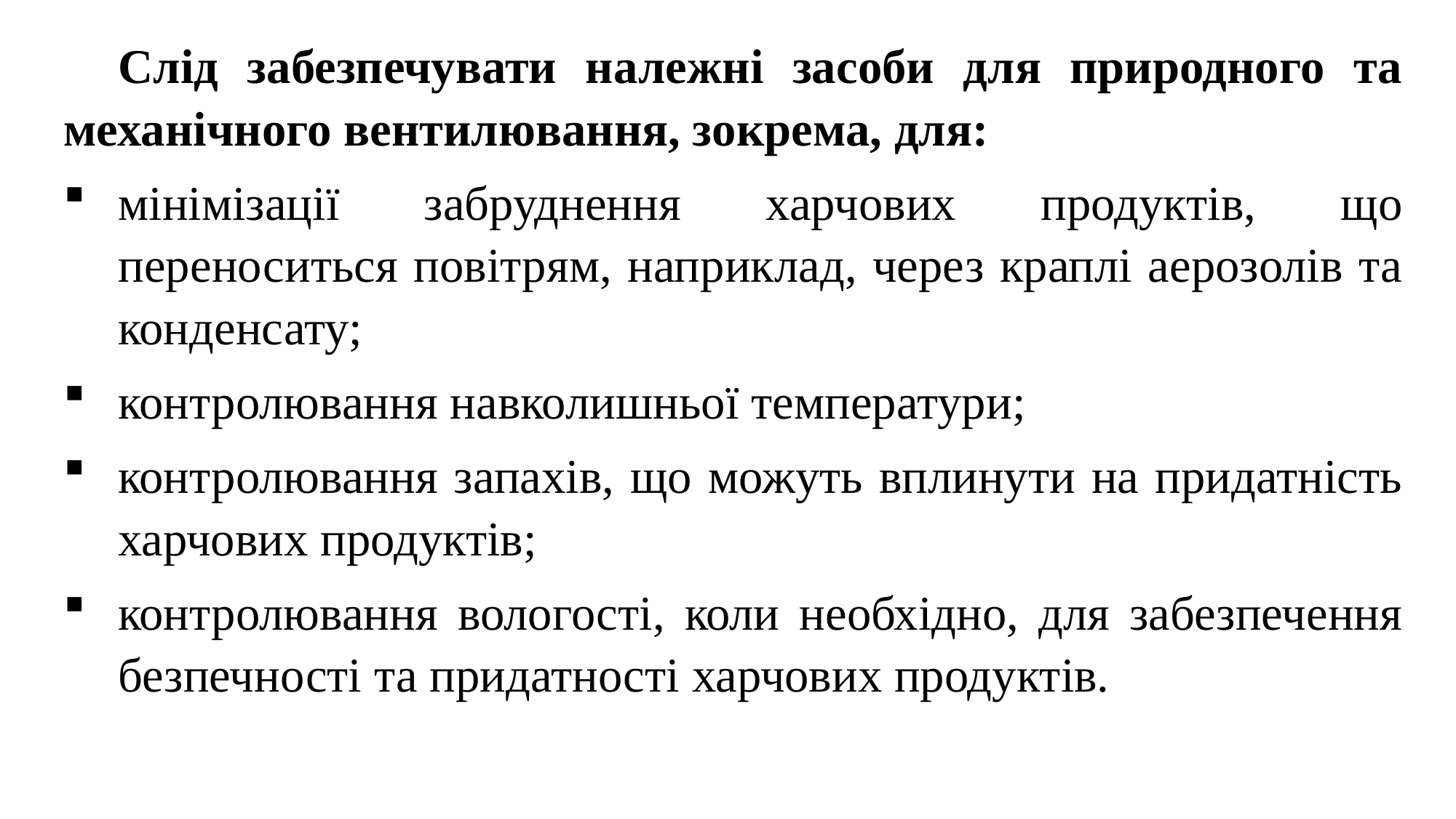

Слід забезпечувати належні засоби для природного та механічного вентилювання, зокрема, для:
мінімізації забруднення харчових продуктів, що переноситься повітрям, наприклад, через краплі аерозолів та конденсату;
контролювання навколишньої температури;
контролювання запахів, що можуть вплинути на придатність харчових продуктів;
контролювання вологості, коли необхідно, для забезпечення безпечності та придатності харчових продуктів.